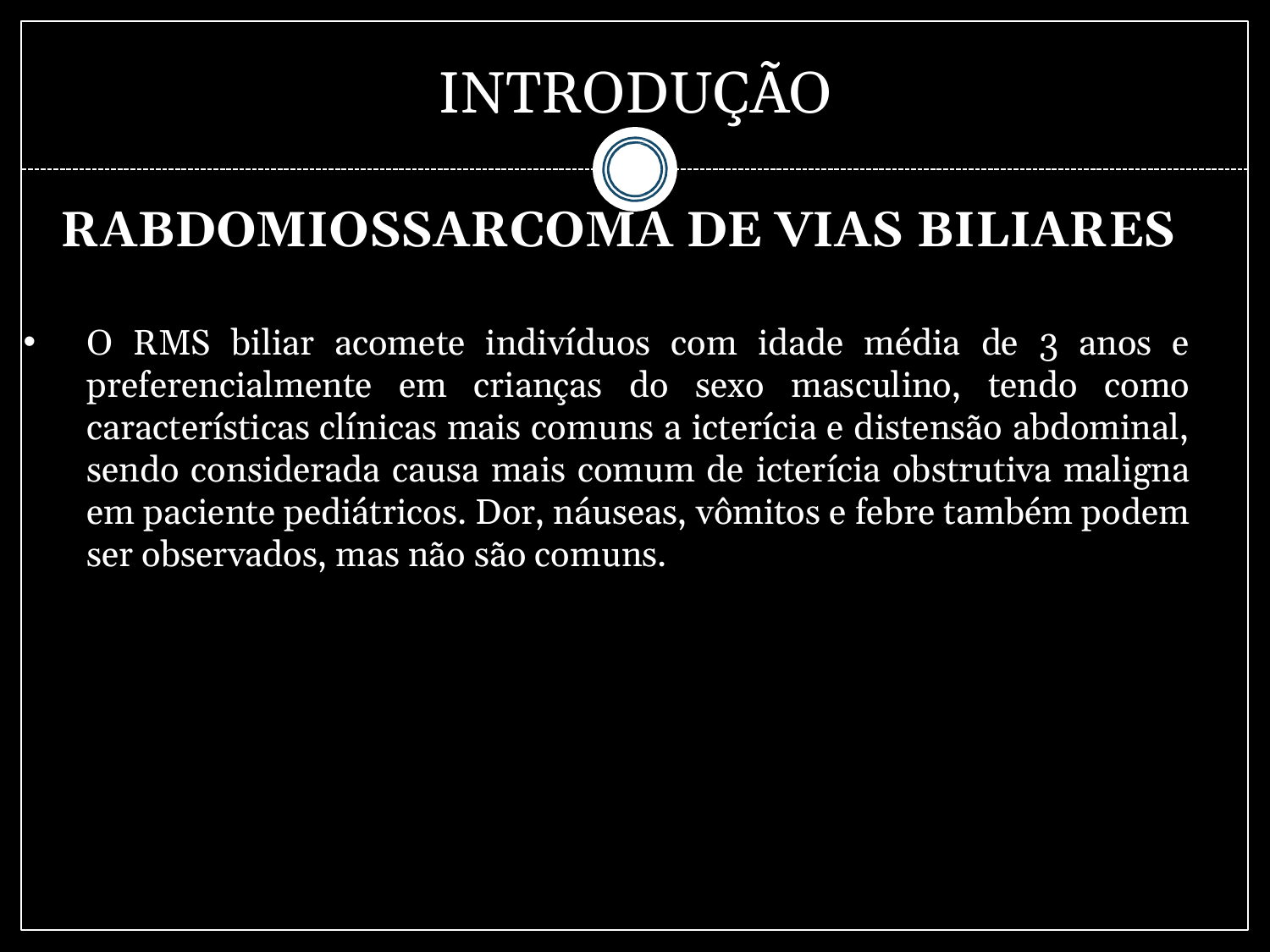

# INTRODUÇÃO

   RABDOMIOSSARCOMA DE VIAS BILIARES

O RMS biliar acomete indivíduos com idade média de 3 anos e preferencialmente em crianças do sexo masculino, tendo como características clínicas mais comuns a icterícia e distensão abdominal, sendo considerada causa mais comum de icterícia obstrutiva maligna em paciente pediátricos. Dor, náuseas, vômitos e febre também podem ser observados, mas não são comuns.